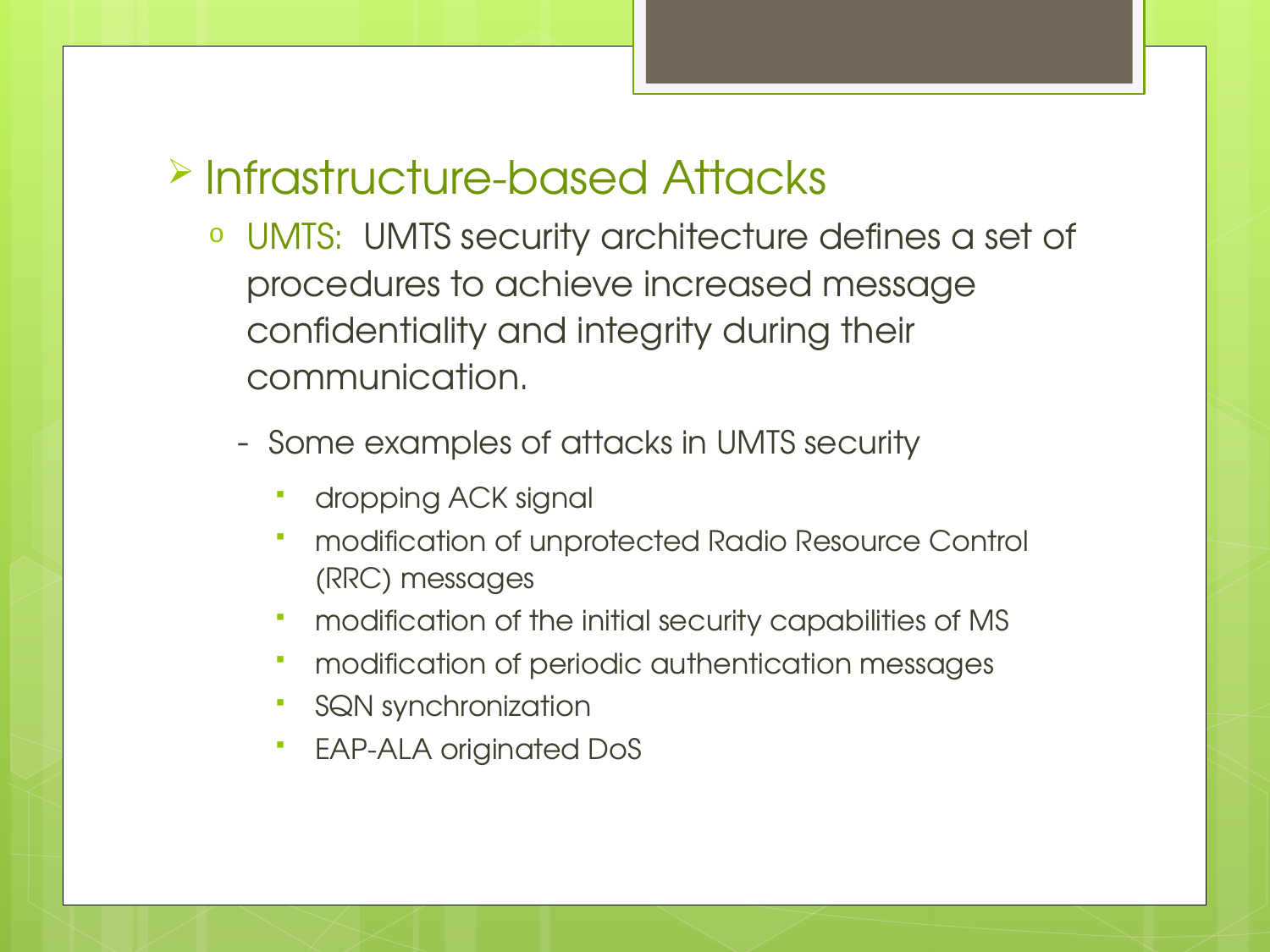

Infrastructure-based Attacks
UMTS:  UMTS security architecture defines a set of procedures to achieve increased message confidentiality and integrity during their communication.
   -  Some examples of attacks in UMTS security
dropping ACK signal
modification of unprotected Radio Resource Control (RRC) messages
modification of the initial security capabilities of MS
modification of periodic authentication messages
SQN synchronization
EAP-ALA originated DoS